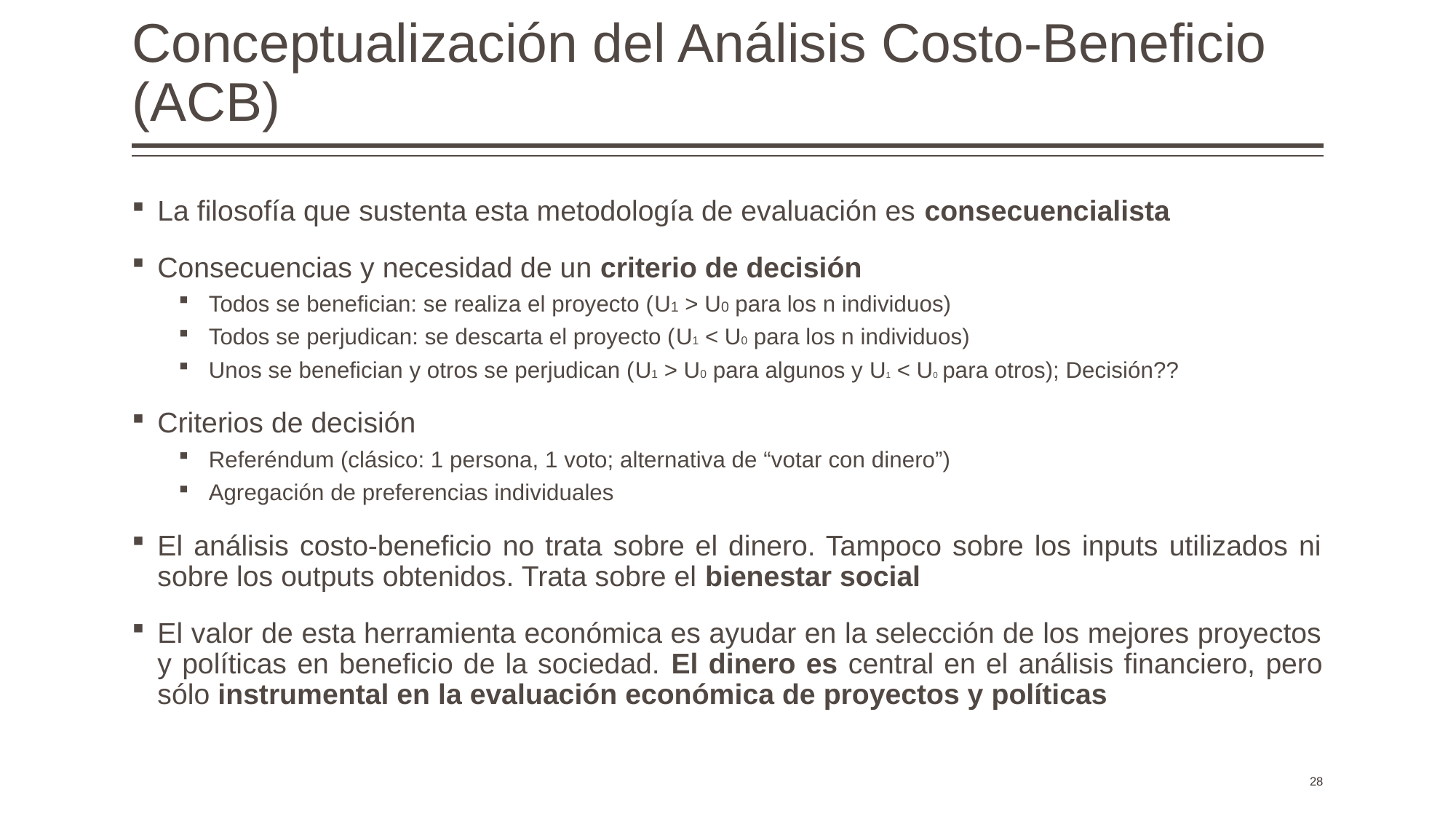

# Conceptualización del Análisis Costo-Beneficio (ACB)
La filosofía que sustenta esta metodología de evaluación es consecuencialista
Consecuencias y necesidad de un criterio de decisión
Todos se benefician: se realiza el proyecto (U1 > U0 para los n individuos)
Todos se perjudican: se descarta el proyecto (U1 < U0 para los n individuos)
Unos se benefician y otros se perjudican (U1 > U0 para algunos y U1 < U0  para otros); Decisión??
Criterios de decisión
Referéndum (clásico: 1 persona, 1 voto; alternativa de “votar con dinero”)
Agregación de preferencias individuales
El análisis costo-beneficio no trata sobre el dinero. Tampoco sobre los inputs utilizados ni sobre los outputs obtenidos. Trata sobre el bienestar social
El valor de esta herramienta económica es ayudar en la selección de los mejores proyectos y políticas en beneficio de la sociedad. El dinero es central en el análisis financiero, pero sólo instrumental en la evaluación económica de proyectos y políticas

28